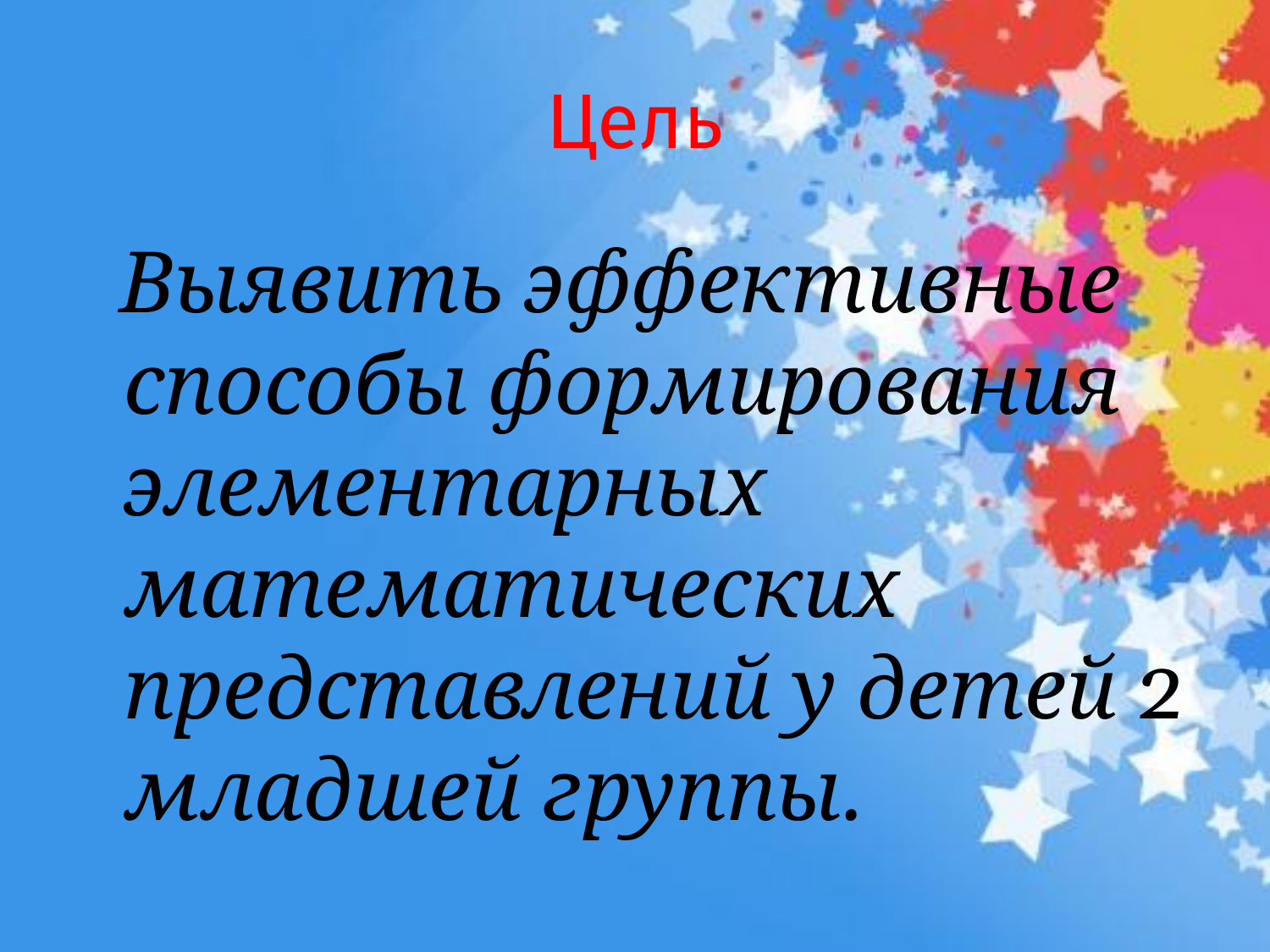

# Цель
   Выявить эффективные способы формирования элементарных математических представлений у детей 2 младшей группы.